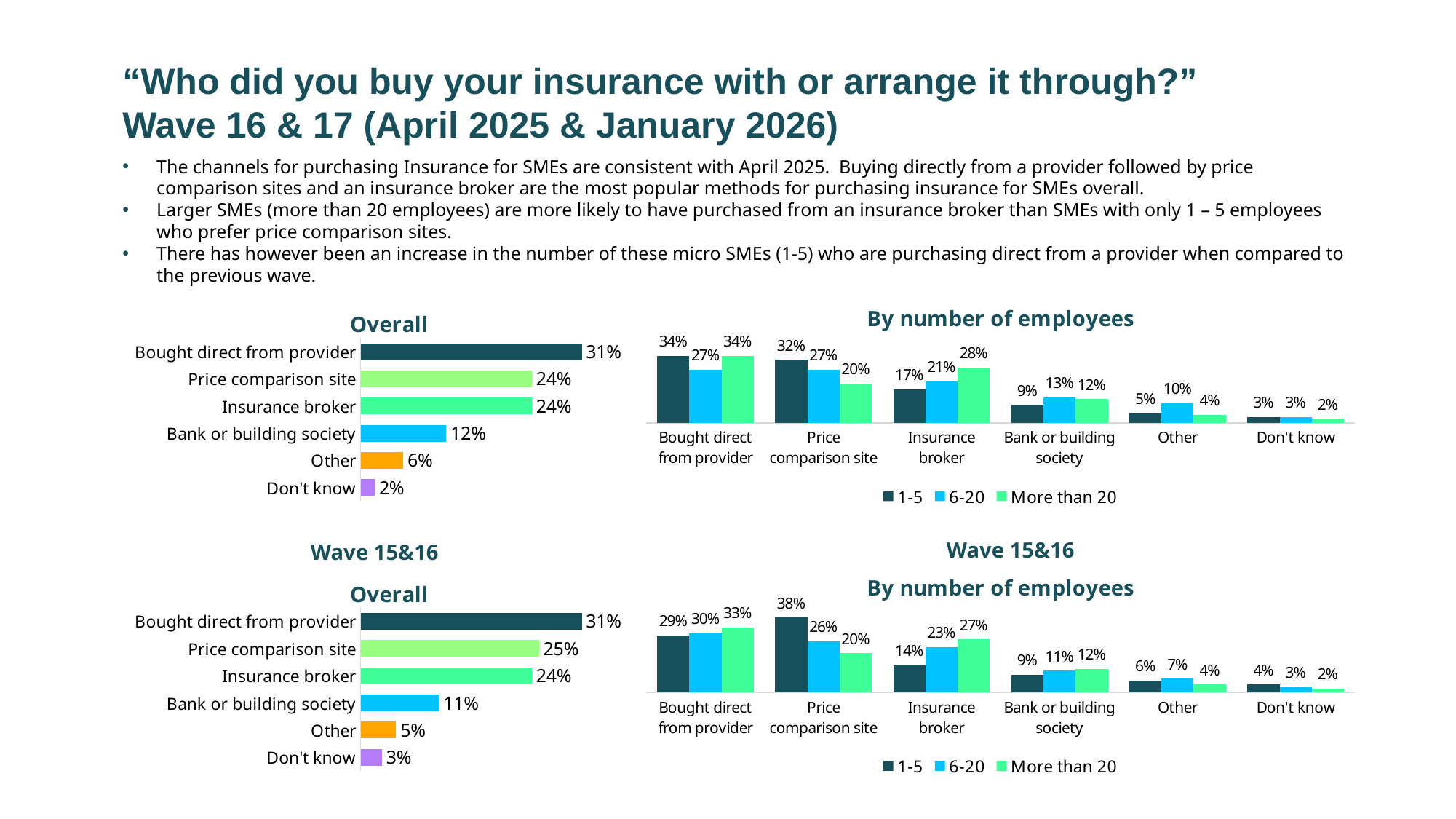

“Who did you buy your insurance with or arrange it through?”  Wave 16 & 17 (April 2025 & January 2026)
The channels for purchasing Insurance for SMEs are consistent with April 2025.  Buying directly from a provider followed by price comparison sites and an insurance broker are the most popular methods for purchasing insurance for SMEs overall.
Larger SMEs (more than 20 employees) are more likely to have purchased from an insurance broker than SMEs with only 1 – 5 employees who prefer price comparison sites.
There has however been an increase in the number of these micro SMEs (1-5) who are purchasing direct from a provider when compared to the previous wave.

### Chart: By number of employees

| Category | 1-5 | 6-20 | More than 20 |
|---|---|---|---|
| Bought direct from provider | 0.34 | 0.27 | 0.34 |
| Price comparison site | 0.32 | 0.27 | 0.2 |
| Insurance broker | 0.17 | 0.21 | 0.28 |
| Bank or building society | 0.09 | 0.13 | 0.12 |
| Other | 0.05 | 0.1 | 0.04 |
| Don't know | 0.03 | 0.03 | 0.02 |

### Chart: Overall

| Category | % of Respondents |
|---|---|
| Bought direct from provider | 0.31 |
| Price comparison site | 0.24 |
| Insurance broker | 0.24 |
| Bank or building society | 0.12 |
| Other | 0.06 |
| Don't know | 0.02 |
Wave 15&16
Wave 15&16

### Chart: By number of employees

| Category | 1-5 | 6-20 | More than 20 |
|---|---|---|---|
| Bought direct from provider | 0.29 | 0.3 | 0.33 |
| Price comparison site | 0.38 | 0.26 | 0.2 |
| Insurance broker | 0.14 | 0.23 | 0.27 |
| Bank or building society | 0.09 | 0.11 | 0.12 |
| Other | 0.06 | 0.07 | 0.04 |
| Don't know | 0.04 | 0.03 | 0.02 |

### Chart: Overall

| Category | % of Respondents |
|---|---|
| Bought direct from provider | 0.31 |
| Price comparison site | 0.25 |
| Insurance broker | 0.24 |
| Bank or building society | 0.11 |
| Other | 0.05 |
| Don't know | 0.03 |